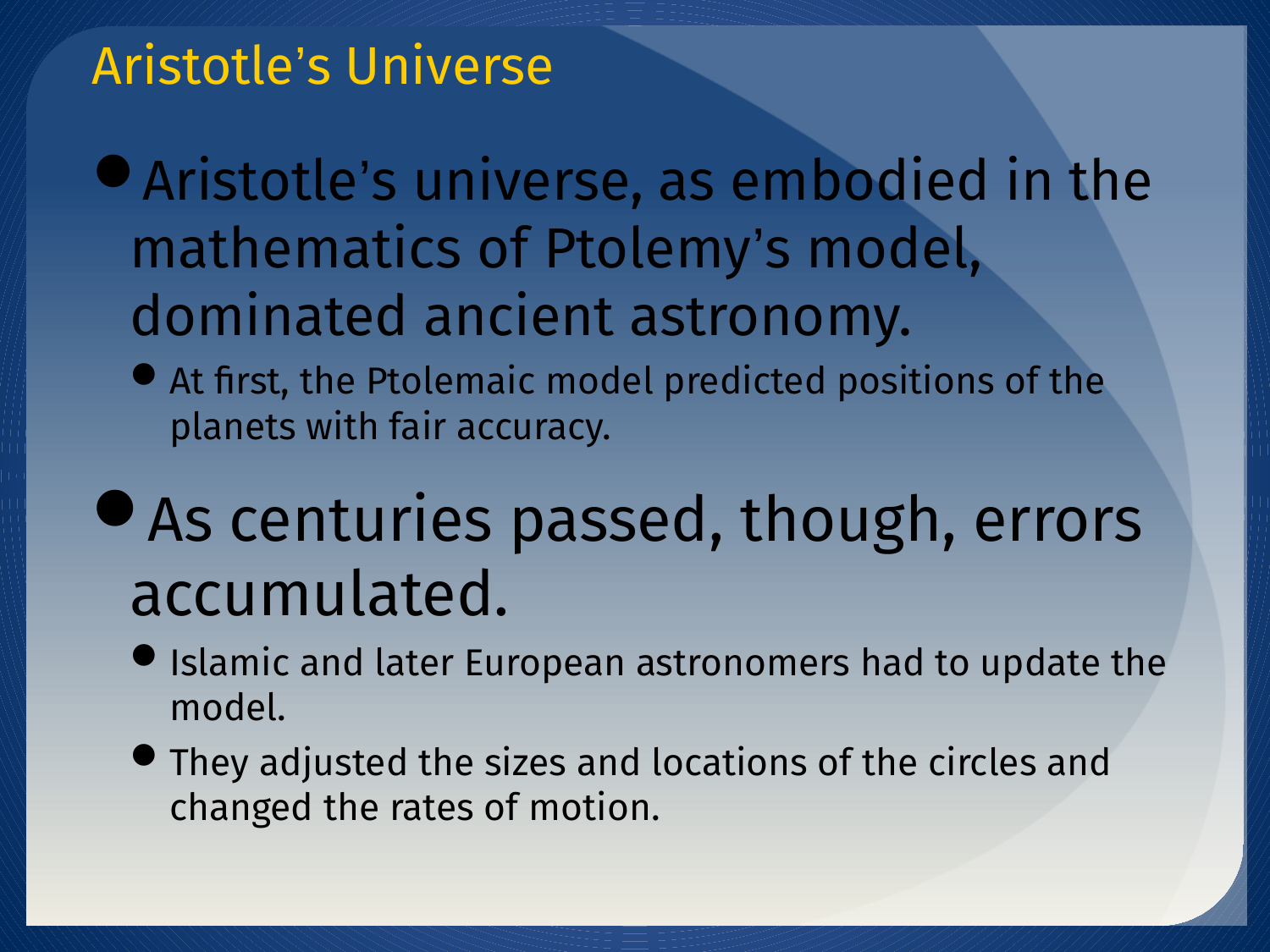

# Aristotle’s Universe
Aristotle’s universe, as embodied in the mathematics of Ptolemy’s model, dominated ancient astronomy.
At first, the Ptolemaic model predicted positions of the planets with fair accuracy.
As centuries passed, though, errors accumulated.
Islamic and later European astronomers had to update the model.
They adjusted the sizes and locations of the circles and changed the rates of motion.